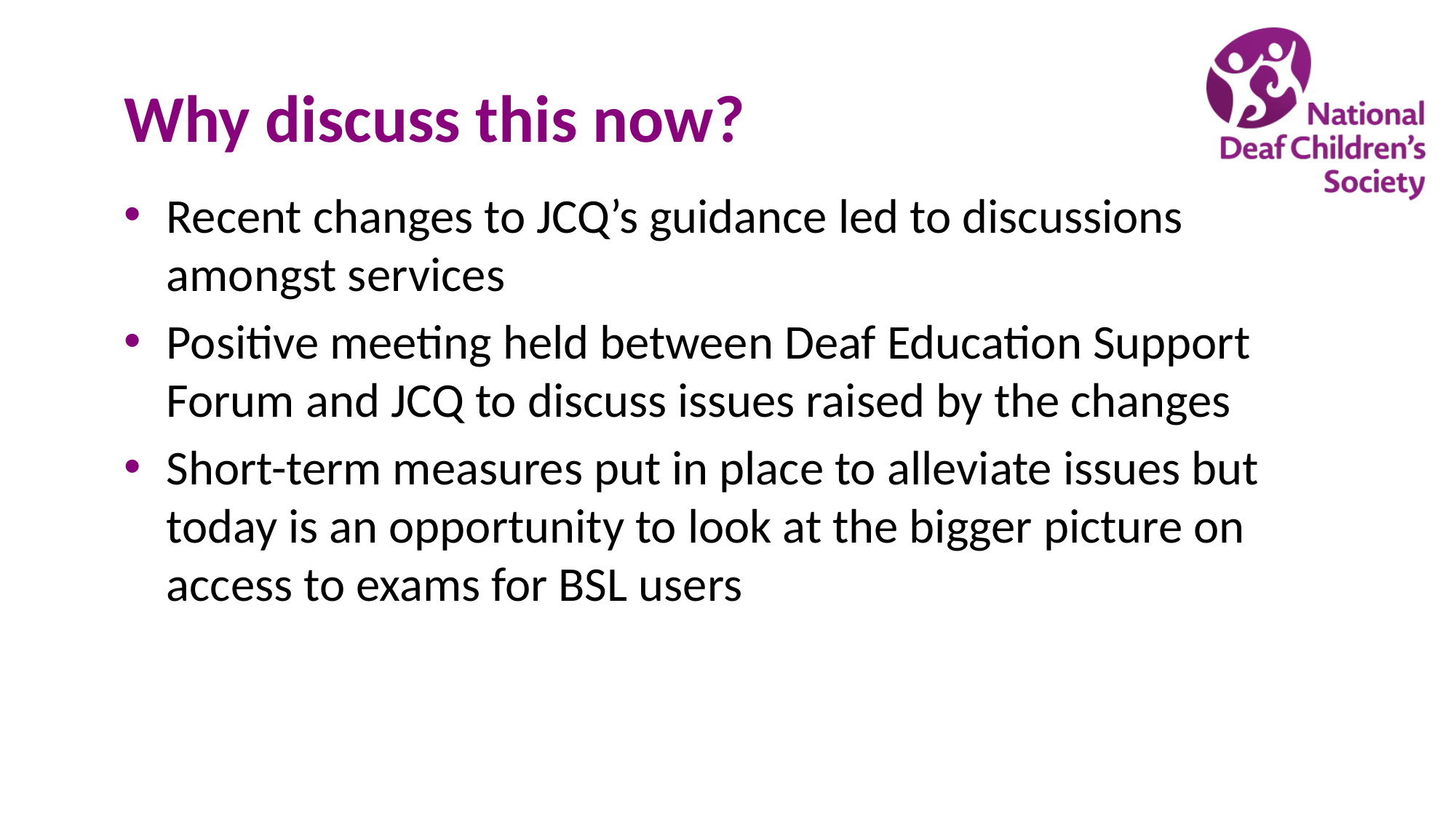

# Why discuss this now?
Recent changes to JCQ’s guidance led to discussions amongst services
Positive meeting held between Deaf Education Support Forum and JCQ to discuss issues raised by the changes
Short-term measures put in place to alleviate issues but today is an opportunity to look at the bigger picture on access to exams for BSL users